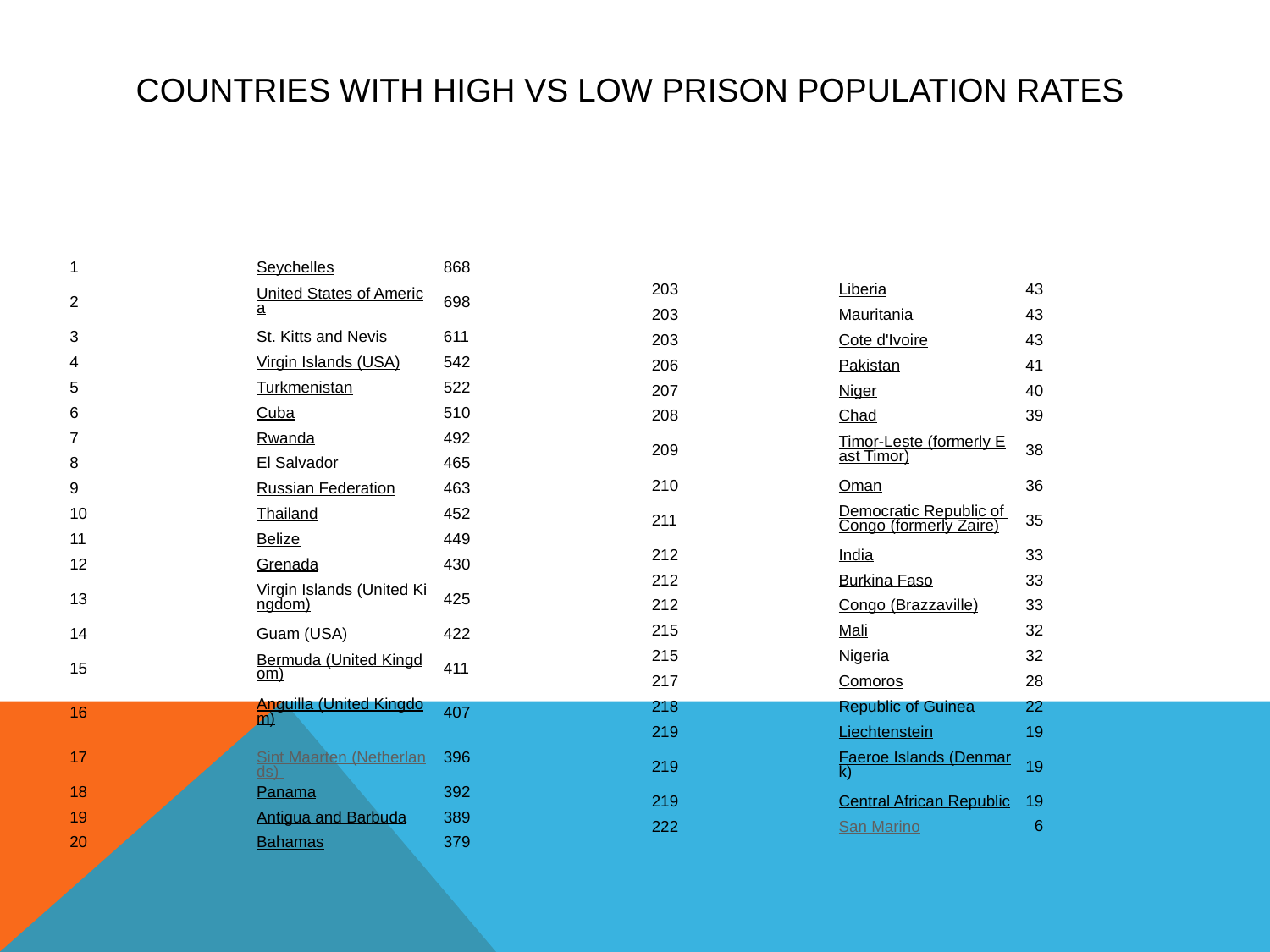

# Countries with High vs Low Prison Population Rates
|  |  |  |
| --- | --- | --- |
| 203 | Liberia | 43 |
| 203 | Mauritania | 43 |
| 203 | Cote d'Ivoire | 43 |
| 206 | Pakistan | 41 |
| 207 | Niger | 40 |
| 208 | Chad | 39 |
| 209 | Timor-Leste (formerly East Timor) | 38 |
| 210 | Oman | 36 |
| 211 | Democratic Republic of Congo (formerly Zaire) | 35 |
| 212 | India | 33 |
| 212 | Burkina Faso | 33 |
| 212 | Congo (Brazzaville) | 33 |
| 215 | Mali | 32 |
| 215 | Nigeria | 32 |
| 217 | Comoros | 28 |
| 218 | Republic of Guinea | 22 |
| 219 | Liechtenstein | 19 |
| 219 | Faeroe Islands (Denmark) | 19 |
| 219 | Central African Republic | 19 |
| 222 | San Marino | 6 |
| 1 | Seychelles | 868 |
| --- | --- | --- |
| 2 | United States of America | 698 |
| 3 | St. Kitts and Nevis | 611 |
| 4 | Virgin Islands (USA) | 542 |
| 5 | Turkmenistan | 522 |
| 6 | Cuba | 510 |
| 7 | Rwanda | 492 |
| 8 | El Salvador | 465 |
| 9 | Russian Federation | 463 |
| 10 | Thailand | 452 |
| 11 | Belize | 449 |
| 12 | Grenada | 430 |
| 13 | Virgin Islands (United Kingdom) | 425 |
| 14 | Guam (USA) | 422 |
| 15 | Bermuda (United Kingdom) | 411 |
| 16 | Anguilla (United Kingdom) | 407 |
| 17 | Sint Maarten (Netherlands) | 396 |
| 18 | Panama | 392 |
| 19 | Antigua and Barbuda | 389 |
| 20 | Bahamas | 379 |